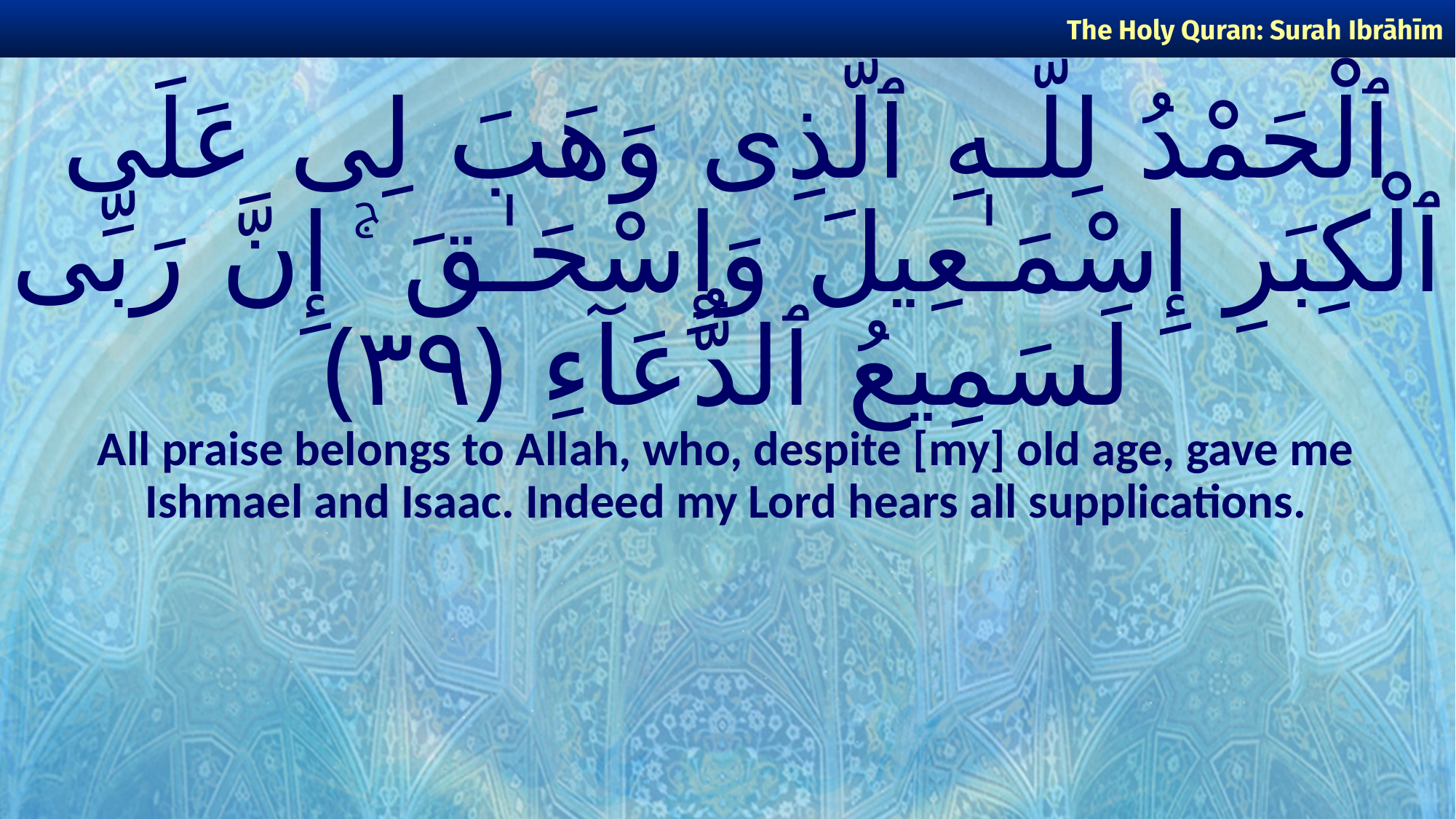

The Holy Quran: Surah Ibrāhīm
# ٱلْحَمْدُ لِلَّـهِ ٱلَّذِى وَهَبَ لِى عَلَى ٱلْكِبَرِ إِسْمَـٰعِيلَ وَإِسْحَـٰقَ ۚ إِنَّ رَبِّى لَسَمِيعُ ٱلدُّعَآءِ ﴿٣٩﴾
All praise belongs to Allah, who, despite [my] old age, gave me Ishmael and Isaac. Indeed my Lord hears all supplications.